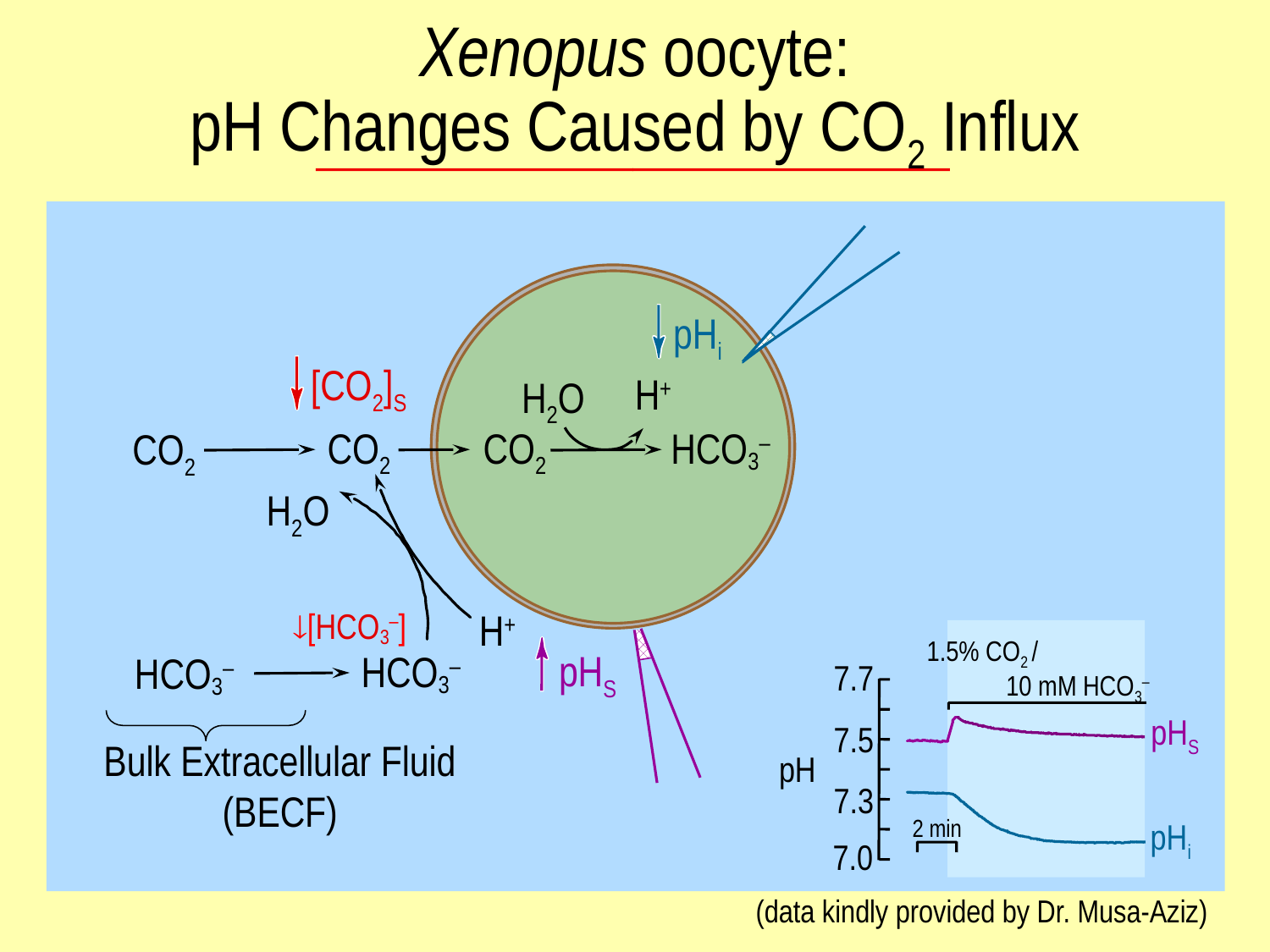

Xenopus oocyte:
pH Changes Caused by CO2 Influx

pHi

[CO2]S

H+
H2O

CO2
CO2
HCO3–
CO2

H2O

↓[HCO3–]
H+

1.5% CO2 /                               10 mM HCO3–

pHS
HCO3–
HCO3–
7.7

7.5

7.3

7.0

pH

pHS

Bulk Extracellular Fluid (BECF)

pHi
2 min

(data kindly provided by Dr. Musa-Aziz)